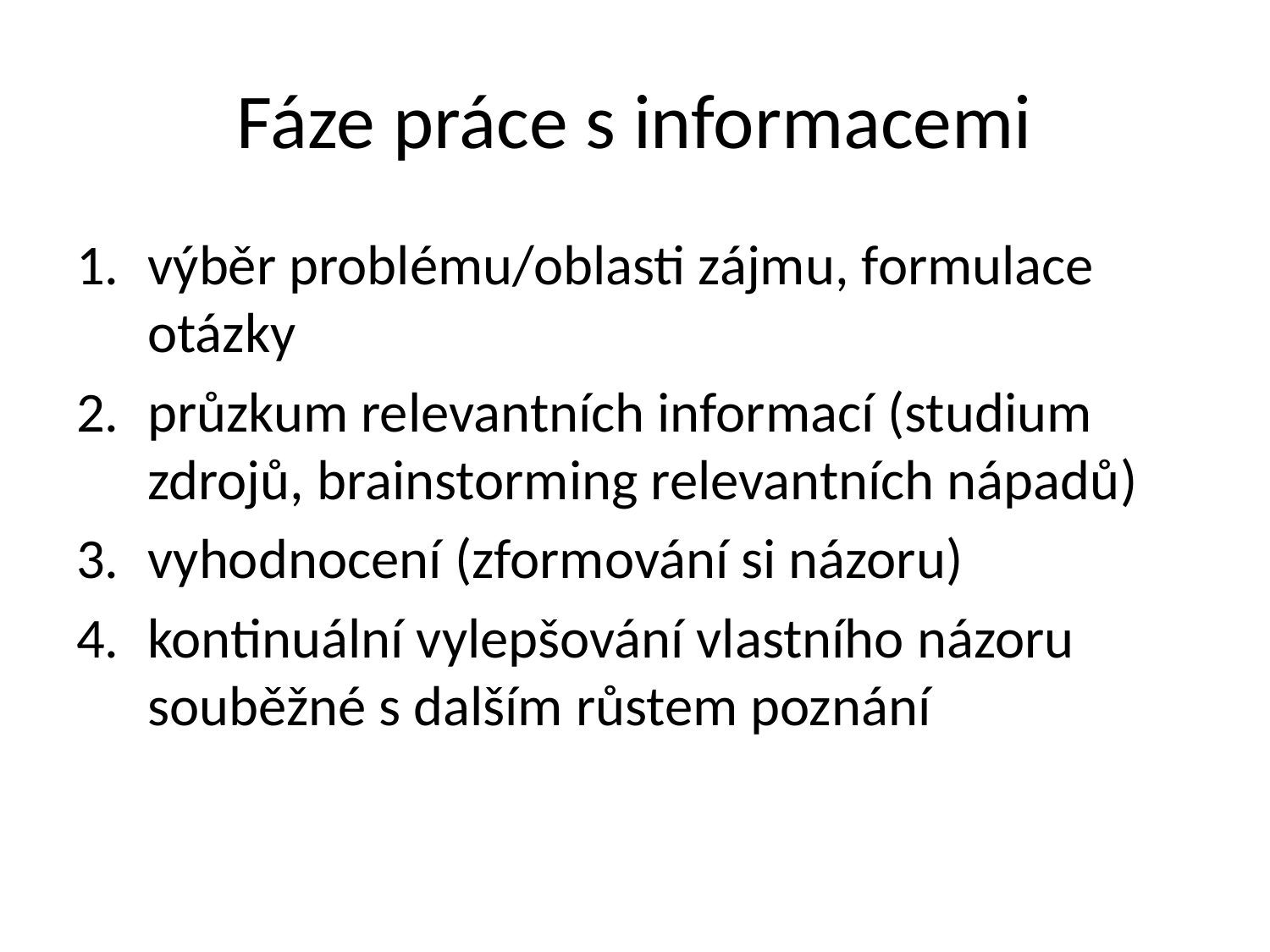

# Fáze práce s informacemi
výběr problému/oblasti zájmu, formulace otázky
průzkum relevantních informací (studium zdrojů, brainstorming relevantních nápadů)
vyhodnocení (zformování si názoru)
kontinuální vylepšování vlastního názoru souběžné s dalším růstem poznání